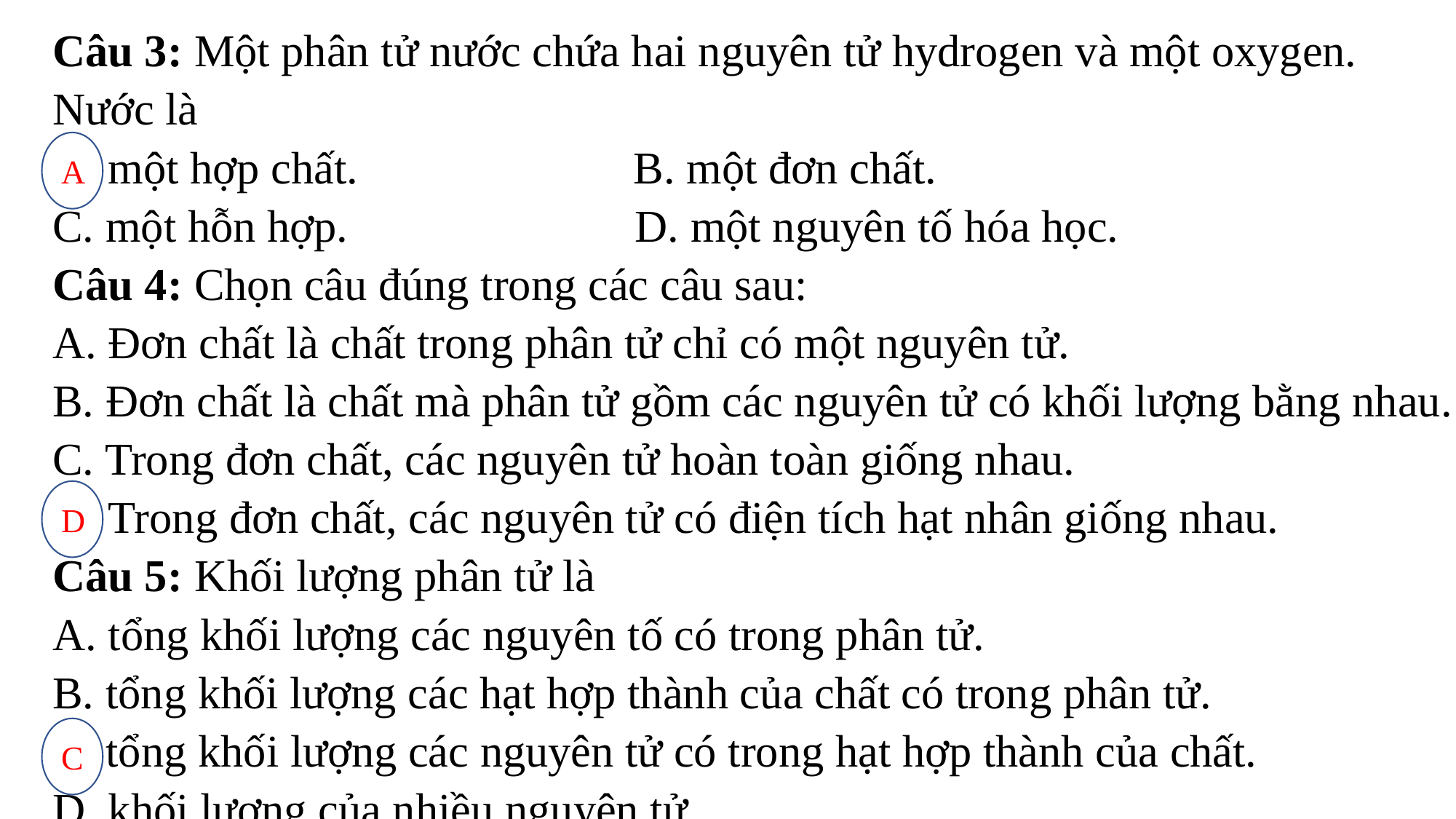

Câu 3: Một phân tử nước chứa hai nguyên tử hydrogen và một oxygen. Nước là
A. một hợp chất.                        B. một đơn chất.
C. một hỗn hợp.                         D. một nguyên tố hóa học.
Câu 4: Chọn câu đúng trong các câu sau:
A. Đơn chất là chất trong phân tử chỉ có một nguyên tử.
B. Đơn chất là chất mà phân tử gồm các nguyên tử có khối lượng bằng nhau.
C. Trong đơn chất, các nguyên tử hoàn toàn giống nhau.
D. Trong đơn chất, các nguyên tử có điện tích hạt nhân giống nhau.
Câu 5: Khối lượng phân tử là
A. tổng khối lượng các nguyên tố có trong phân tử.
B. tổng khối lượng các hạt hợp thành của chất có trong phân tử.
C. tổng khối lượng các nguyên tử có trong hạt hợp thành của chất.
D. khối lượng của nhiều nguyên tử.
A
D
C